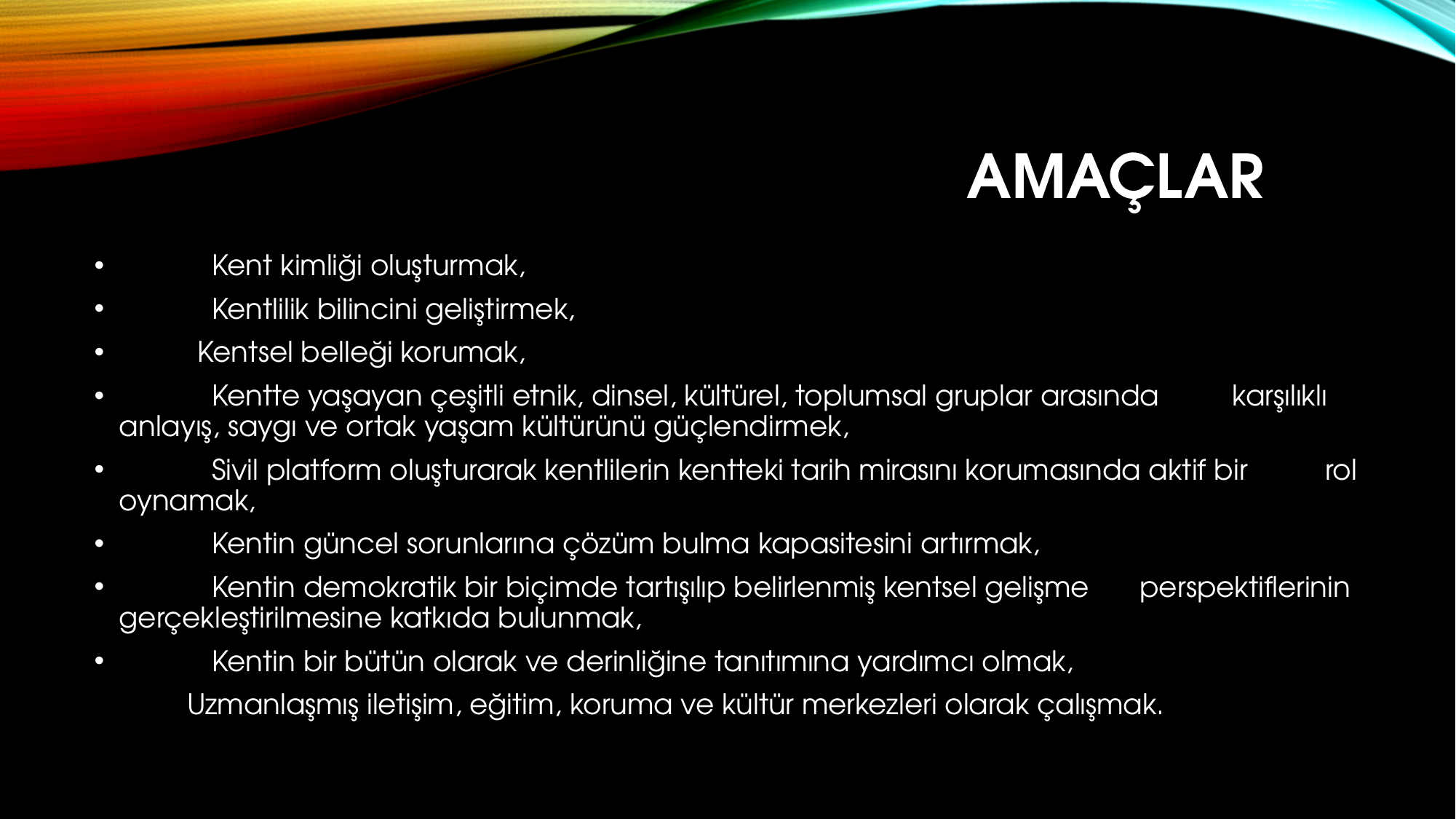

AMAÇLAR
	Kent kimliği oluşturmak,
	Kentlilik bilincini geliştirmek,
          Kentsel belleği korumak,
	Kentte yaşayan çeşitli etnik, dinsel, kültürel, toplumsal gruplar arasında 	karşılıklı anlayış, saygı ve ortak yaşam kültürünü güçlendirmek,
	Sivil platform oluşturarak kentlilerin kentteki tarih mirasını korumasında aktif bir 	rol oynamak,
	Kentin güncel sorunlarına çözüm bulma kapasitesini artırmak,
	Kentin demokratik bir biçimde tartışılıp belirlenmiş kentsel gelişme 	perspektiflerinin gerçekleştirilmesine katkıda bulunmak,
	Kentin bir bütün olarak ve derinliğine tanıtımına yardımcı olmak,
	Uzmanlaşmış iletişim, eğitim, koruma ve kültür merkezleri olarak çalışmak.